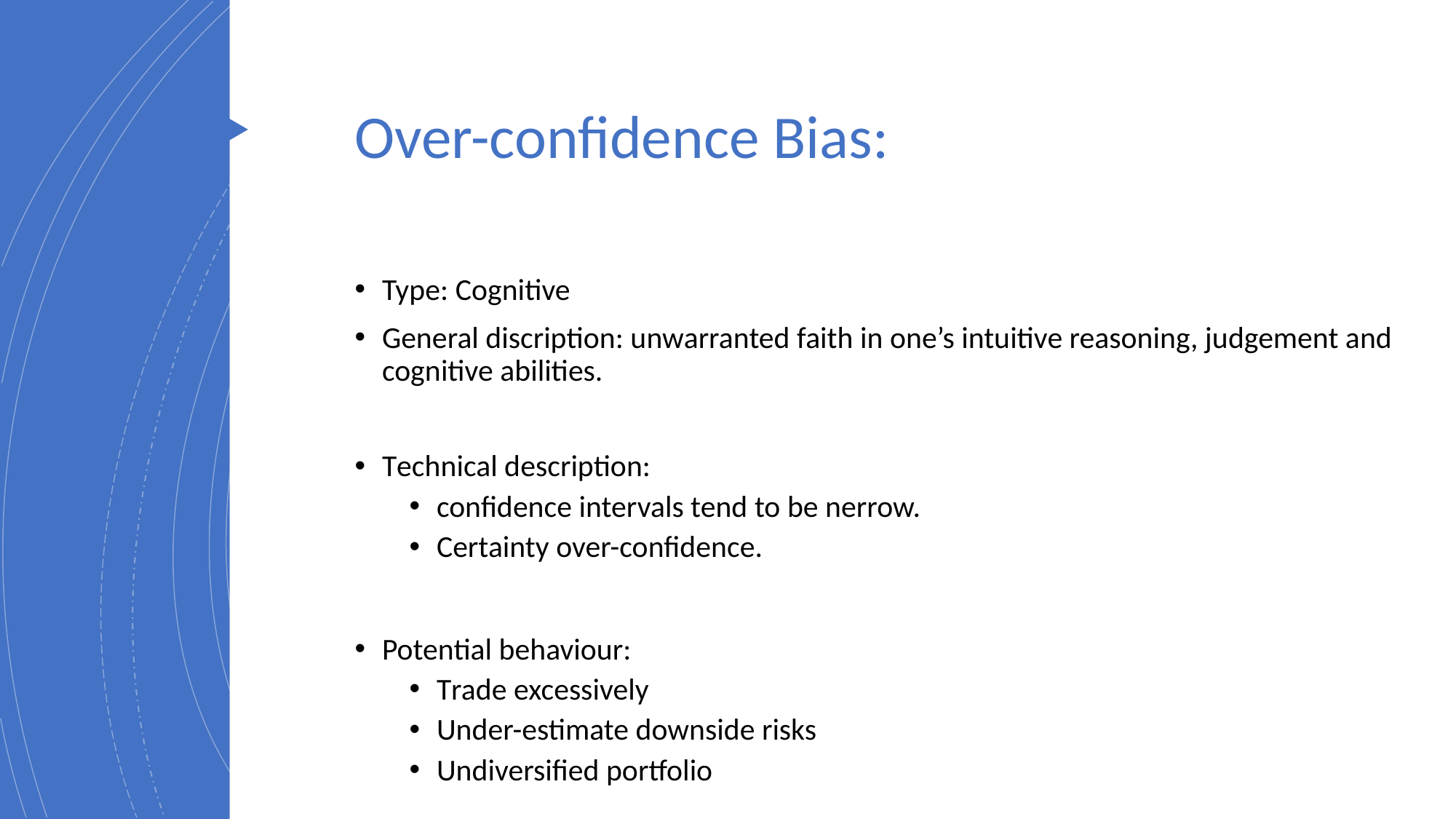

# Over-confidence Bias:

Type: Cognitive
General discription: unwarranted faith in one’s intuitive reasoning, judgement and cognitive abilities.

Technical description:
confidence intervals tend to be nerrow.
Certainty over-confidence.

Potential behaviour:
Trade excessively
Under-estimate downside risks
Undiversified portfolio